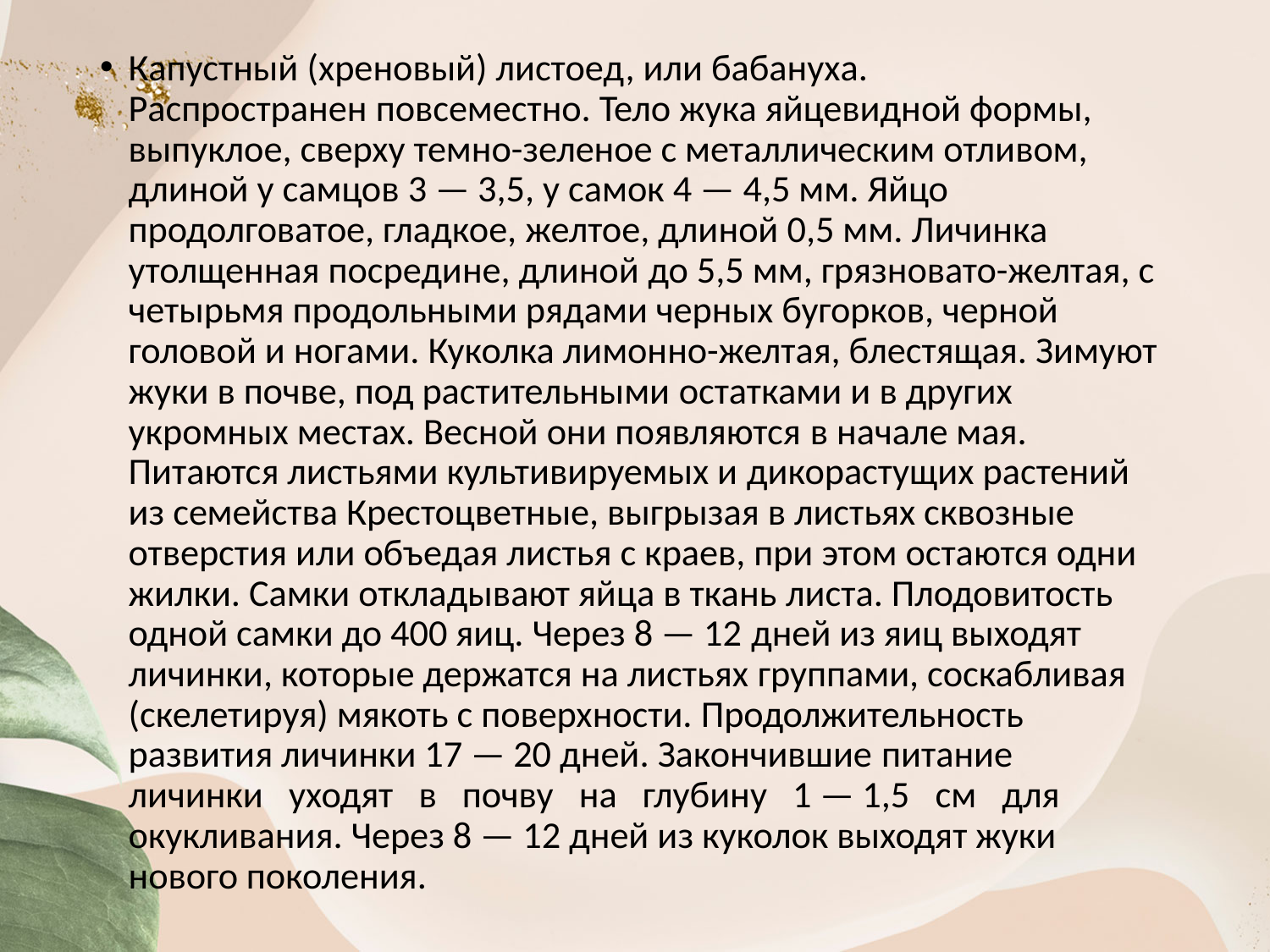

Капустный (хреновый) листоед, или бабануха. Распространен повсеместно. Тело жука яйцевидной формы, выпуклое, сверху темно-зеленое с металлическим отливом, длиной у самцов 3 — 3,5, у самок 4 — 4,5 мм. Яйцо продолговатое, гладкое, желтое, длиной 0,5 мм. Личинка утолщенная посредине, длиной до 5,5 мм, грязновато-желтая, с четырьмя продольными рядами черных бугорков, черной головой и ногами. Куколка лимонно-желтая, блестящая. Зимуют жуки в почве, под растительными остатками и в других укромных местах. Весной они появляются в начале мая. Питаются листьями культивируемых и дикорастущих растений из семейства Крестоцветные, выгрызая в листьях сквозные отверстия или объедая листья с краев, при этом остаются одни жилки. Самки откладывают яйца в ткань листа. Плодовитость одной самки до 400 яиц. Через 8 — 12 дней из яиц выходят личинки, которые держатся на листьях группами, соскабливая (скелетируя) мякоть с поверхности. Продолжительность развития личинки 17 — 20 дней. Закончившие питание   личинки   уходят   в   почву   на   глубину   1 — 1,5   см   для окукливания. Через 8 — 12 дней из куколок выходят жуки нового поколения.